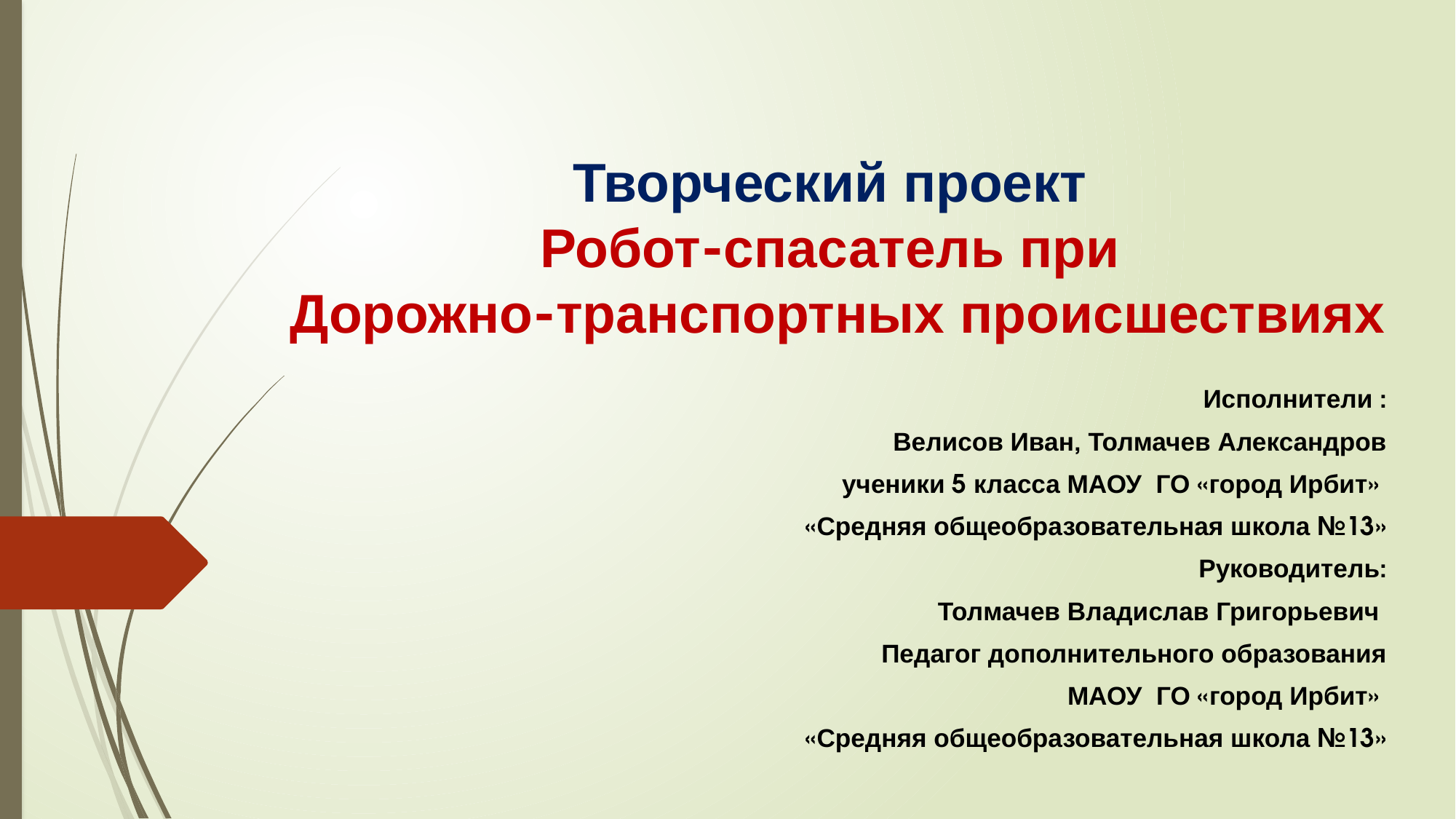

# Творческий проект Робот-спасатель при Дорожно-транспортных происшествиях
Исполнители :
Велисов Иван, Толмачев Александров
ученики 5 класса МАОУ  ГО «город Ирбит»
«Средняя общеобразовательная школа №13»
Руководитель:
Толмачев Владислав Григорьевич
Педагог дополнительного образования
МАОУ  ГО «город Ирбит»
«Средняя общеобразовательная школа №13»